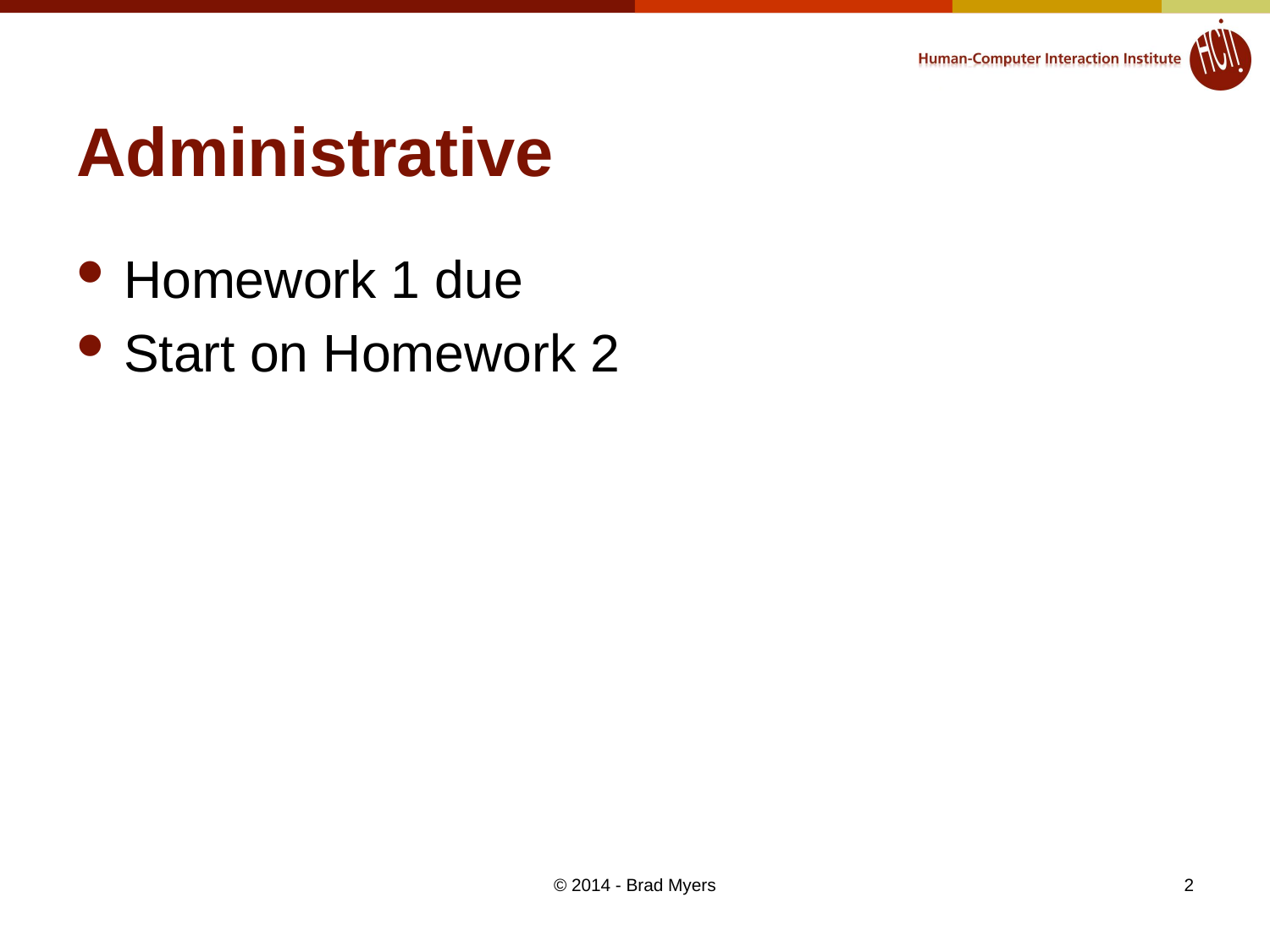

# Administrative
Homework 1 due
Start on Homework 2
© 2014 - Brad Myers
2